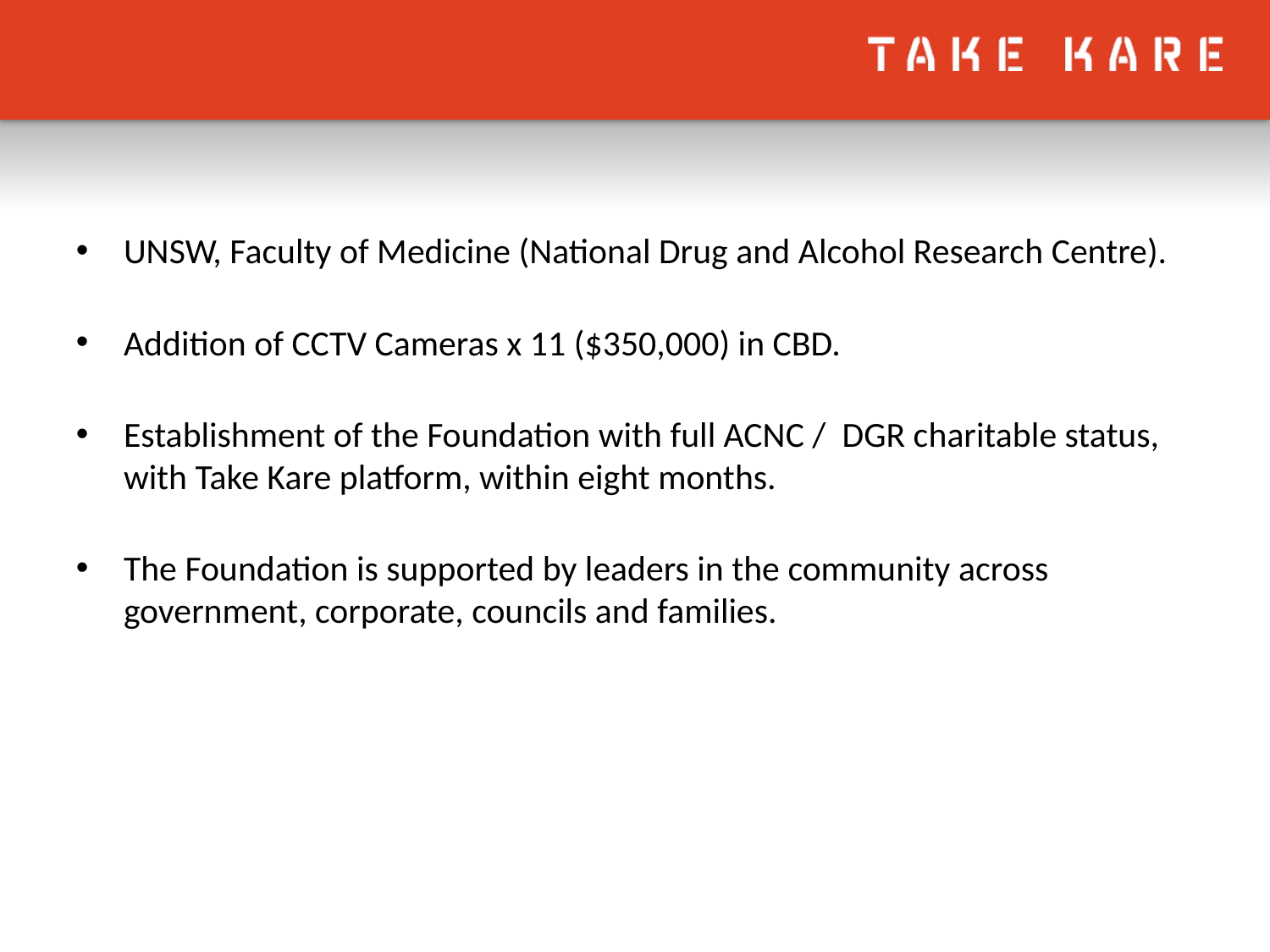

#
UNSW, Faculty of Medicine (National Drug and Alcohol Research Centre).
Addition of CCTV Cameras x 11 ($350,000) in CBD.
Establishment of the Foundation with full ACNC /  DGR charitable status, with Take Kare platform, within eight months.
The Foundation is supported by leaders in the community across government, corporate, councils and families.